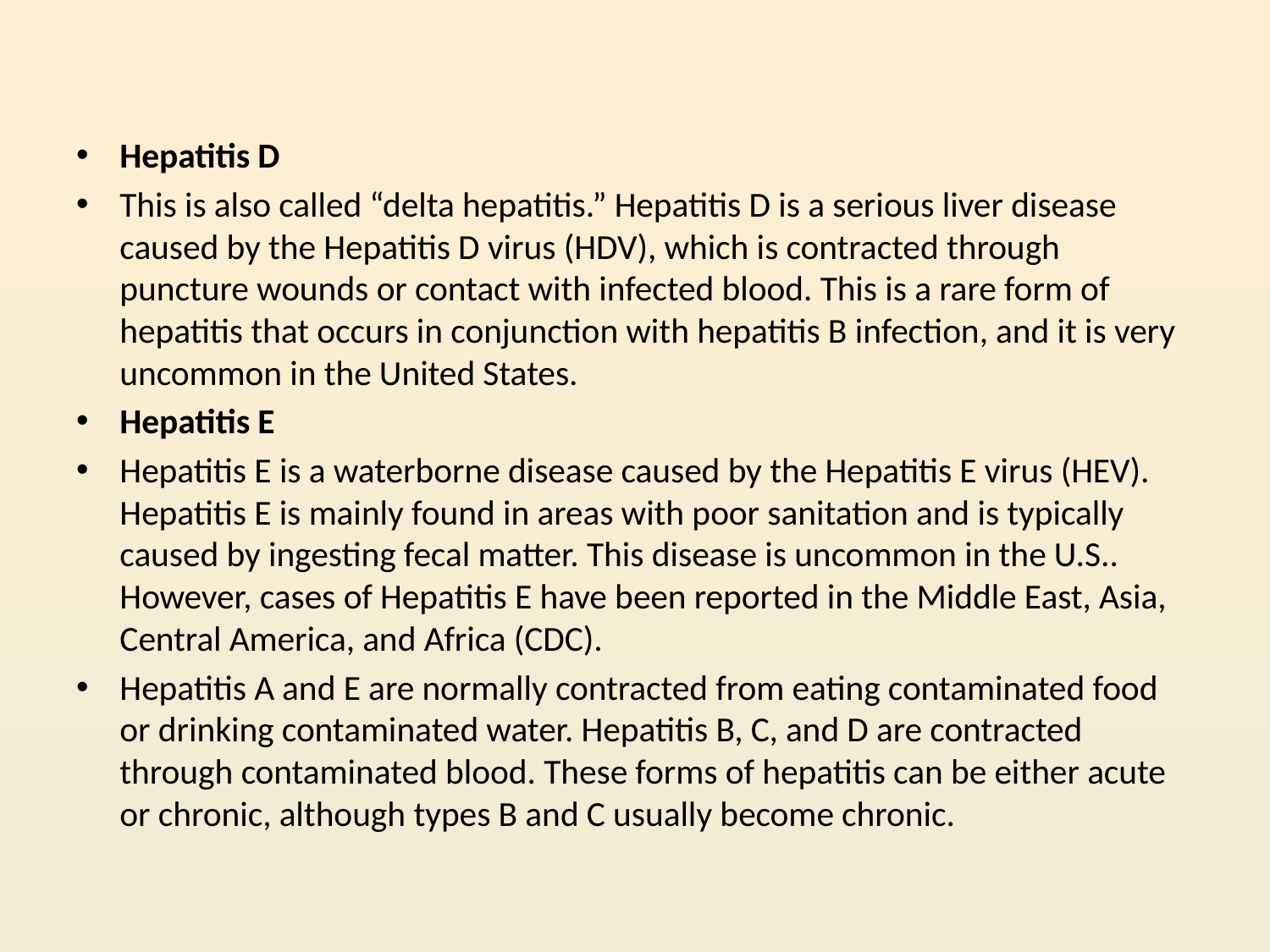

Hepatitis D
This is also called “delta hepatitis.” Hepatitis D is a serious liver disease caused by the Hepatitis D virus (HDV), which is contracted through puncture wounds or contact with infected blood. This is a rare form of hepatitis that occurs in conjunction with hepatitis B infection, and it is very uncommon in the United States.
Hepatitis E
Hepatitis E is a waterborne disease caused by the Hepatitis E virus (HEV). Hepatitis E is mainly found in areas with poor sanitation and is typically caused by ingesting fecal matter. This disease is uncommon in the U.S.. However, cases of Hepatitis E have been reported in the Middle East, Asia, Central America, and Africa (CDC).
Hepatitis A and E are normally contracted from eating contaminated food or drinking contaminated water. Hepatitis B, C, and D are contracted through contaminated blood. These forms of hepatitis can be either acute or chronic, although types B and C usually become chronic.